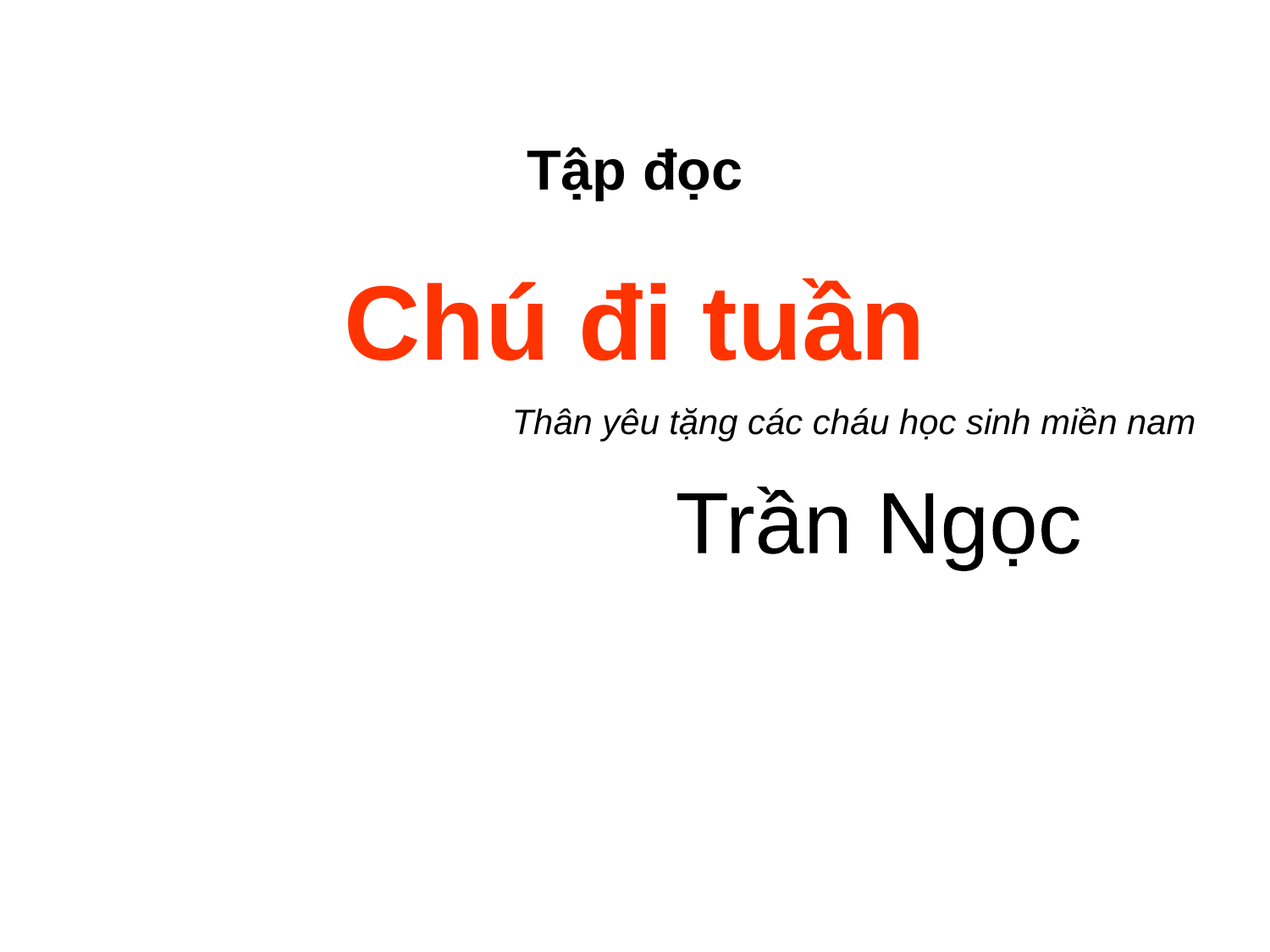

Tập đọc
Chú đi tuần
                                             Thân yêu tặng các cháu học sinh miền nam

Trần Ngọc